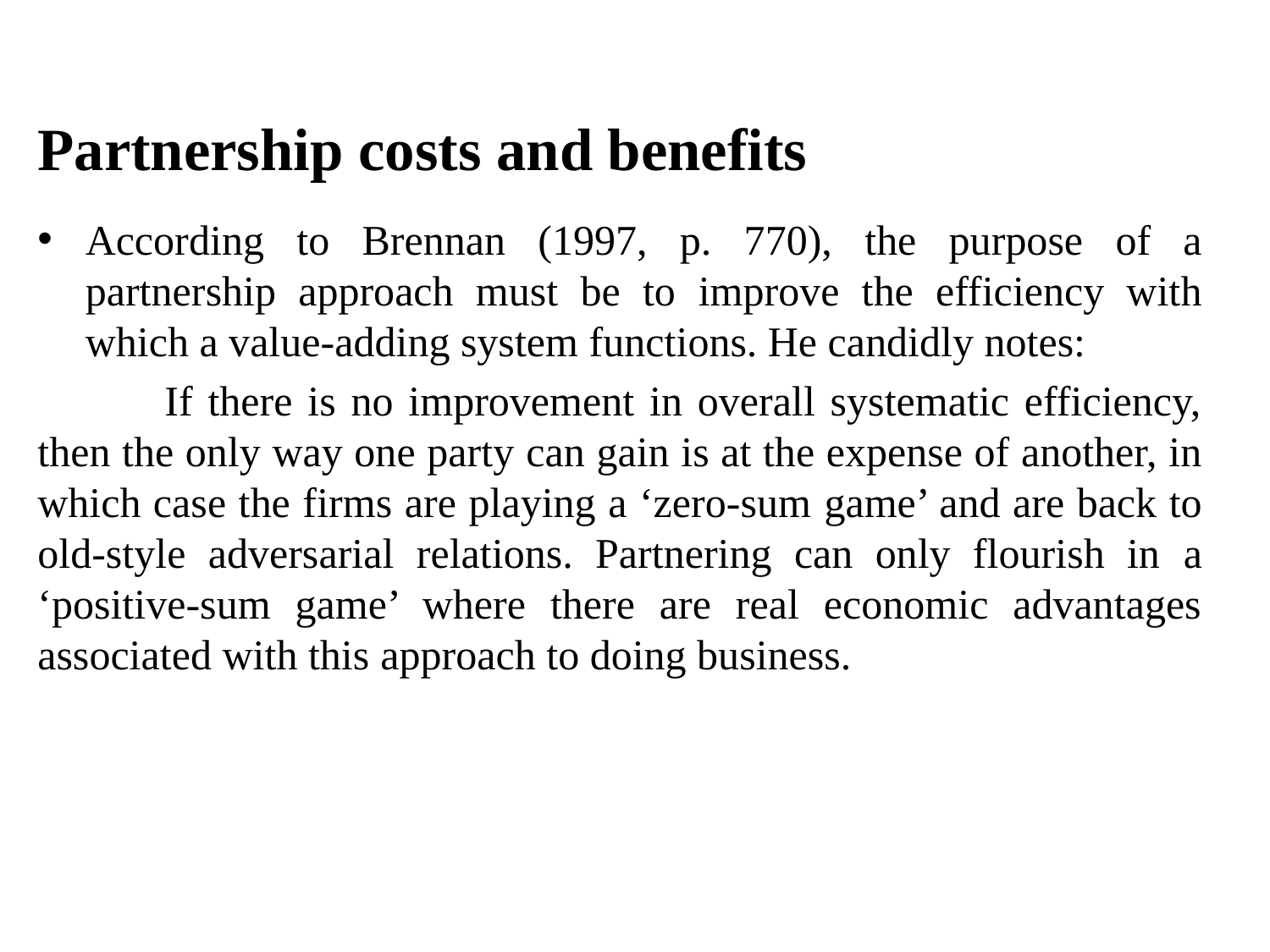

# Partnership costs and benefits
According to Brennan (1997, p. 770), the purpose of a partnership approach must be to improve the efficiency with which a value-adding system functions. He candidly notes:
	If there is no improvement in overall systematic efficiency, then the only way one party can gain is at the expense of another, in which case the firms are playing a ‘zero-sum game’ and are back to old-style adversarial relations. Partnering can only flourish in a ‘positive-sum game’ where there are real economic advantages associated with this approach to doing business.